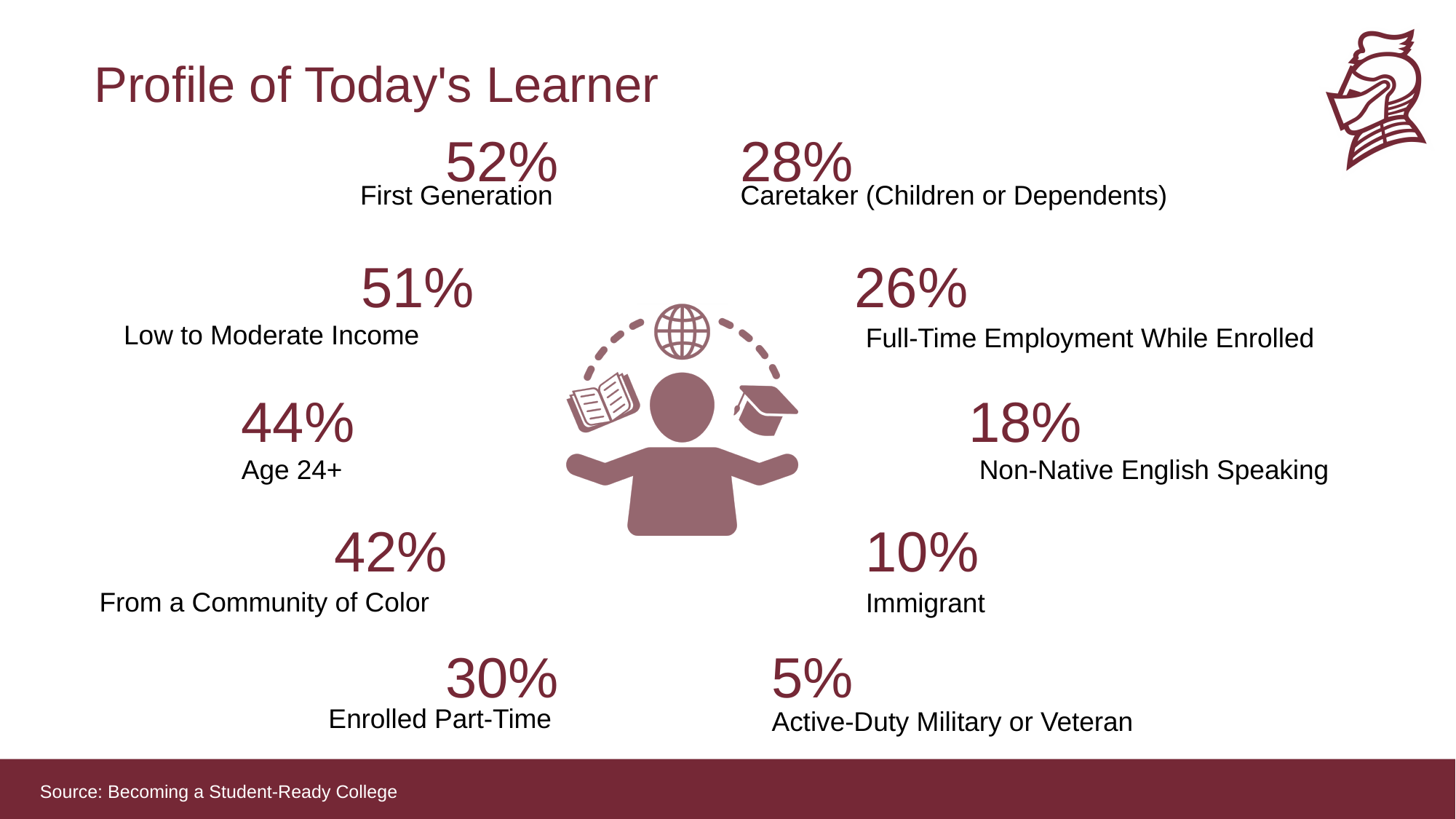

Profile of Today's Learner
52%
28%
First Generation
Caretaker (Children or Dependents)
51%
26%

Low to Moderate Income
Full-Time Employment While Enrolled
44%
18%
Age 24+
Non-Native English Speaking
42%
10%
From a Community of Color
Immigrant
30%
5%
Enrolled Part-Time
Active-Duty Military or Veteran
Source: Becoming a Student-Ready College